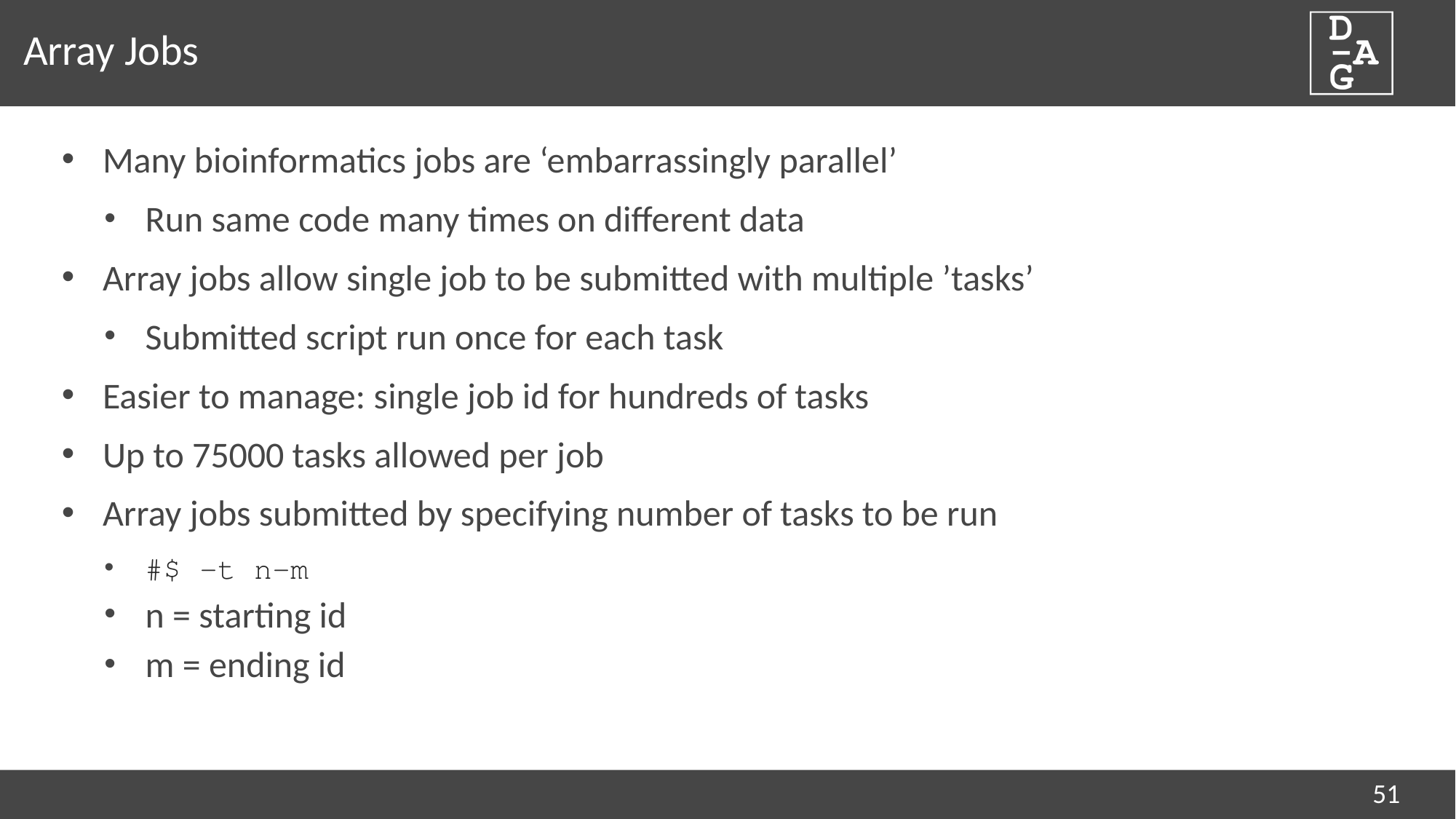

# Array Jobs
Many bioinformatics jobs are ‘embarrassingly parallel’
Run same code many times on different data
Array jobs allow single job to be submitted with multiple ’tasks’
Submitted script run once for each task
Easier to manage: single job id for hundreds of tasks
Up to 75000 tasks allowed per job
Array jobs submitted by specifying number of tasks to be run
#$ -t n-m
n = starting id
m = ending id

51